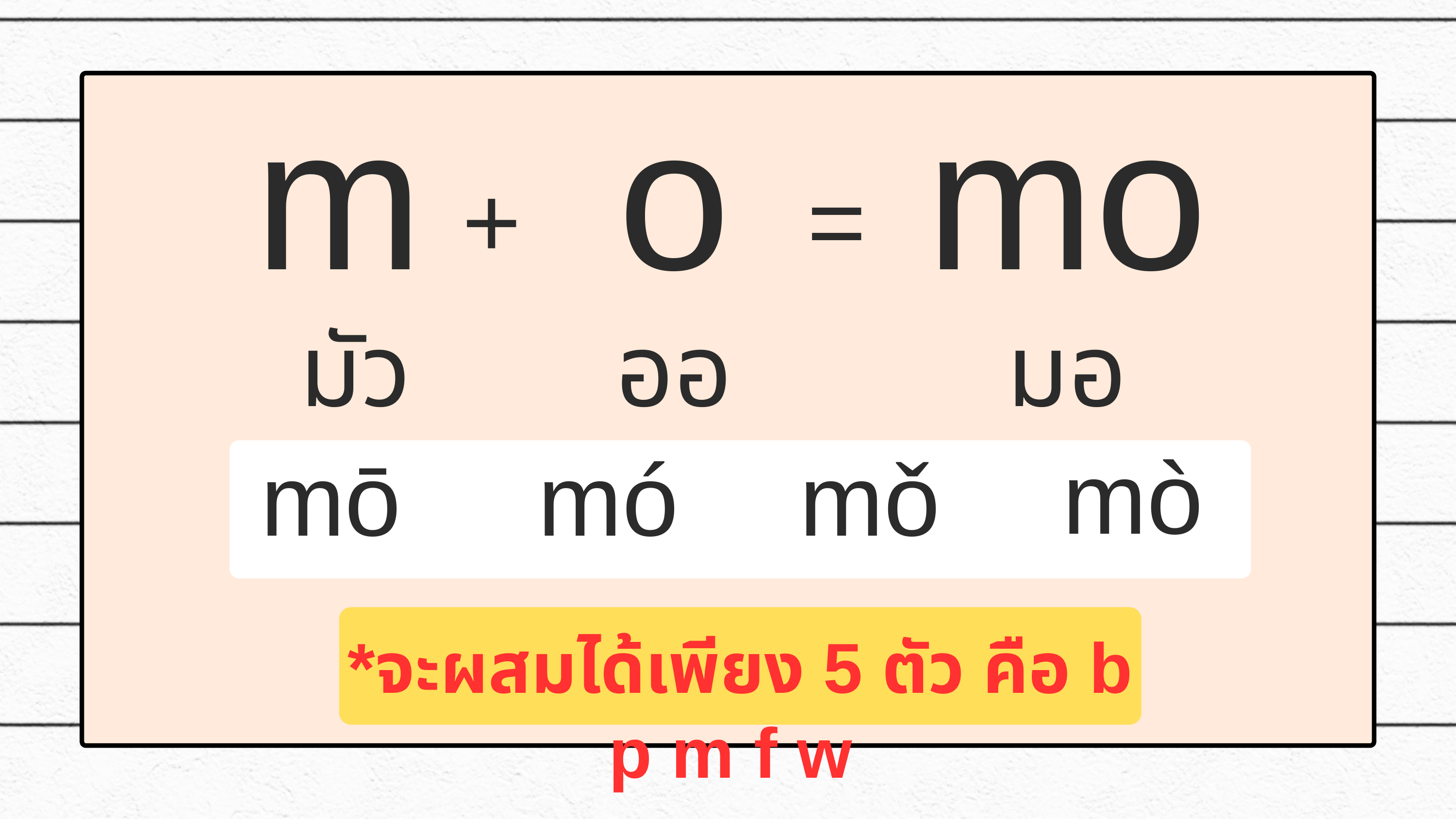

m
o
mo

+
=
มัว
ออ
มอ
mò
mō
mó
mǒ

*จะผสมได้เพียง 5 ตัว คือ b p m f w